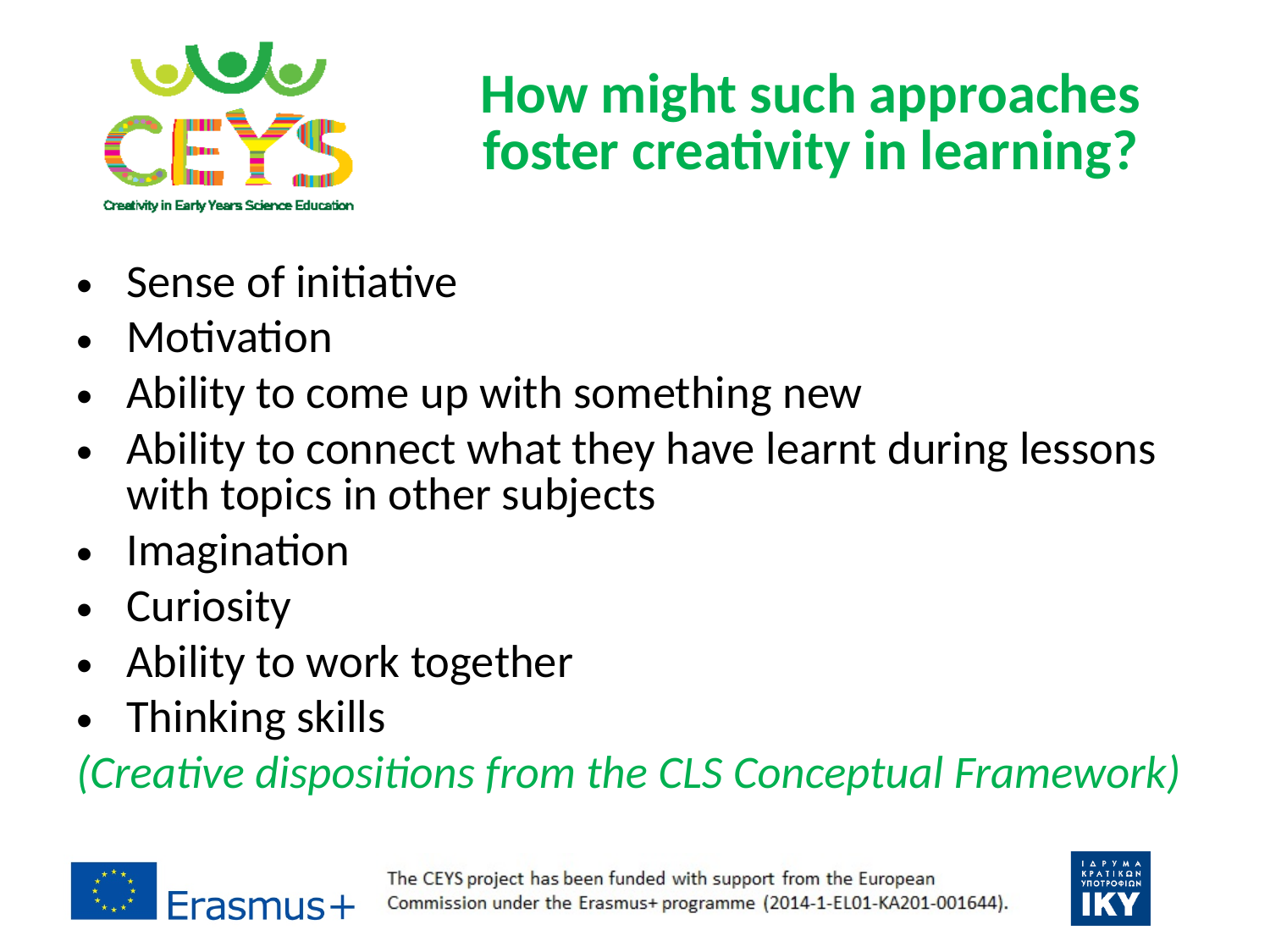

# How might such approaches foster creativity in learning?
Sense of initiative
Motivation
Ability to come up with something new
Ability to connect what they have learnt during lessons with topics in other subjects
Imagination
Curiosity
Ability to work together
Thinking skills
(Creative dispositions from the CLS Conceptual Framework)